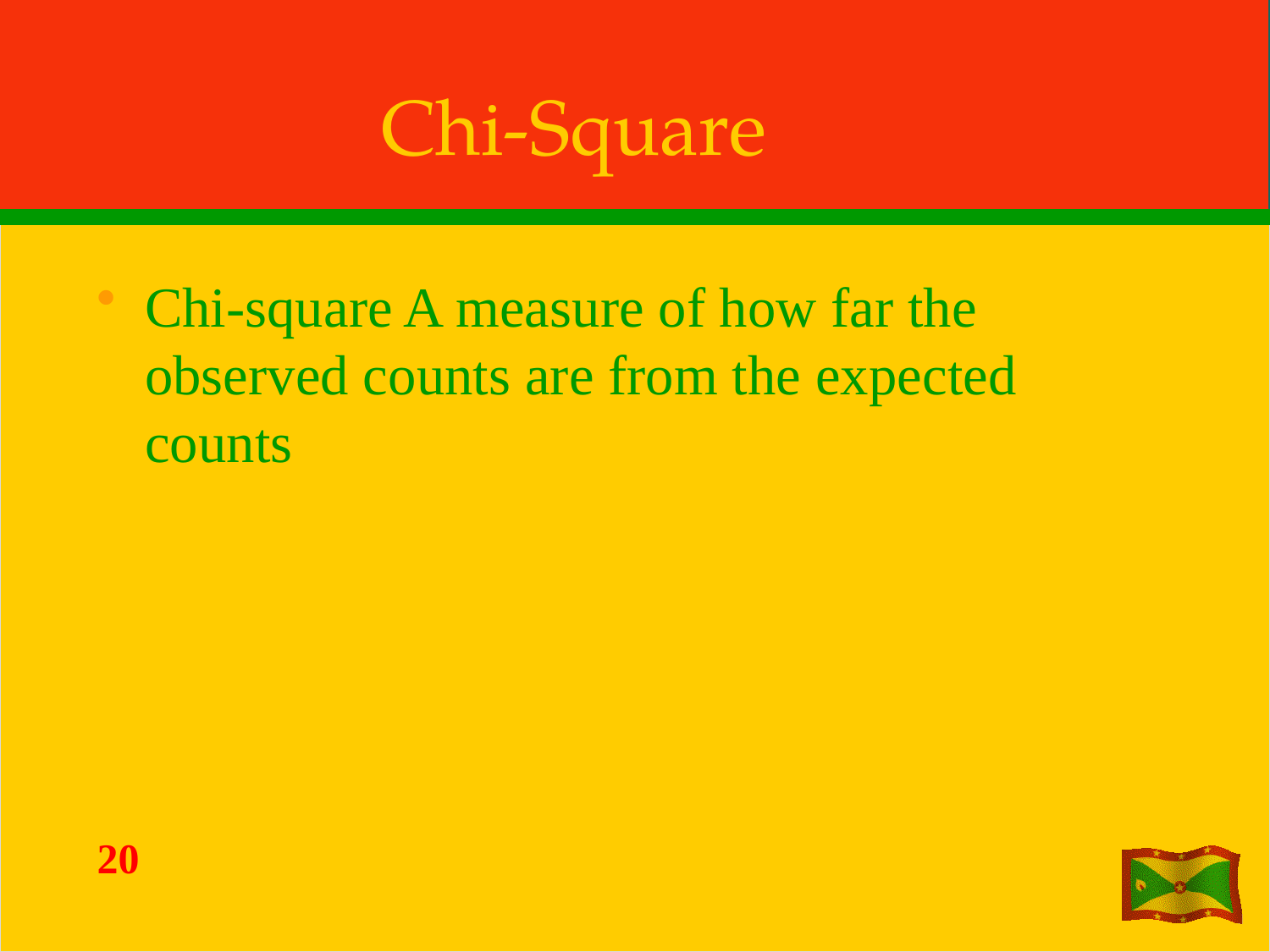

# Chi-Square
Chi-square A measure of how far the observed counts are from the expected counts